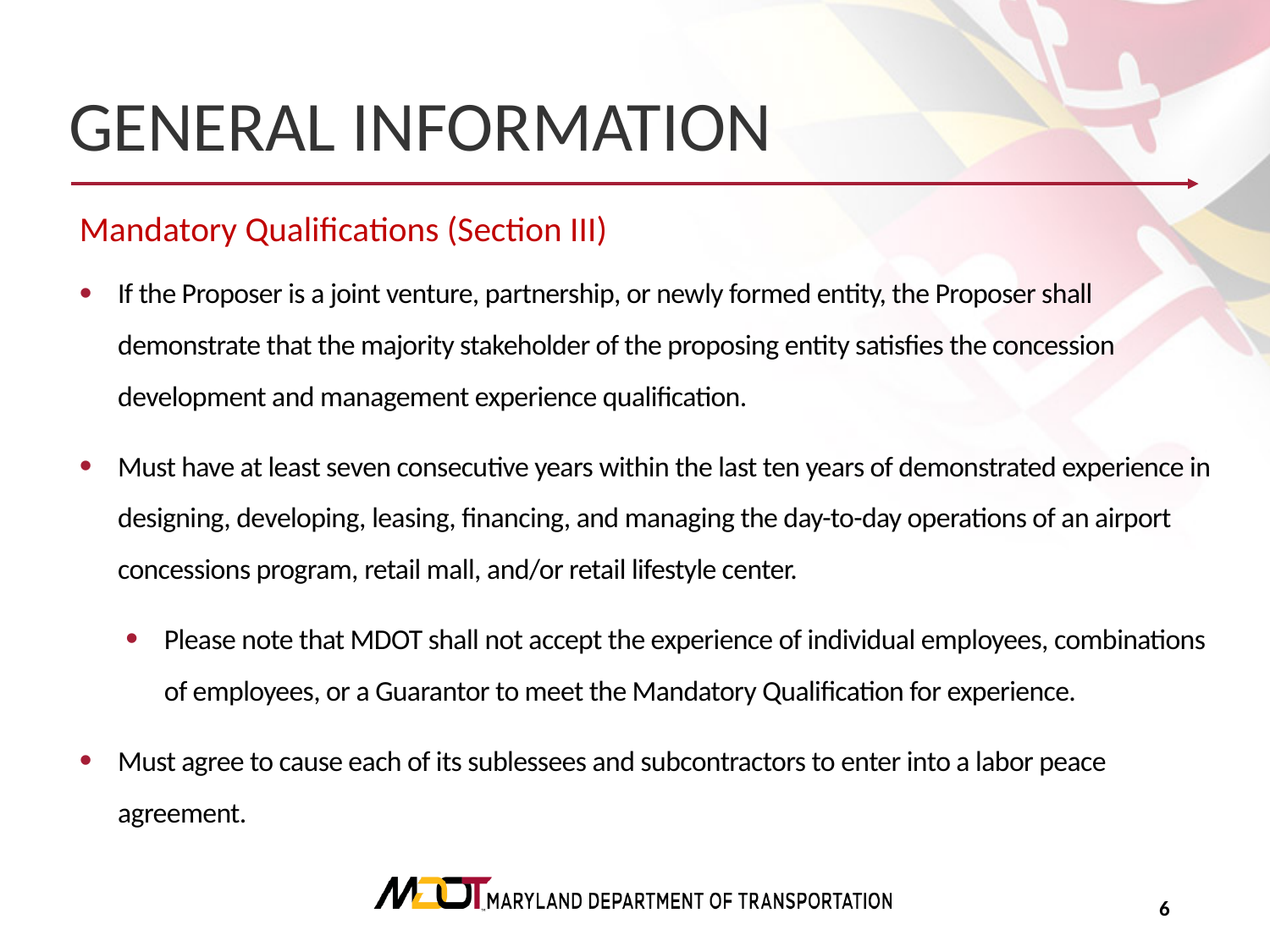

GENERAL INFORMATION
Mandatory Qualifications (Section III)
If the Proposer is a joint venture, partnership, or newly formed entity, the Proposer shall demonstrate that the majority stakeholder of the proposing entity satisfies the concession development and management experience qualification.
Must have at least seven consecutive years within the last ten years of demonstrated experience in designing, developing, leasing, financing, and managing the day-to-day operations of an airport concessions program, retail mall, and/or retail lifestyle center.
Please note that MDOT shall not accept the experience of individual employees, combinations of employees, or a Guarantor to meet the Mandatory Qualification for experience.
Must agree to cause each of its sublessees and subcontractors to enter into a labor peace agreement.

6